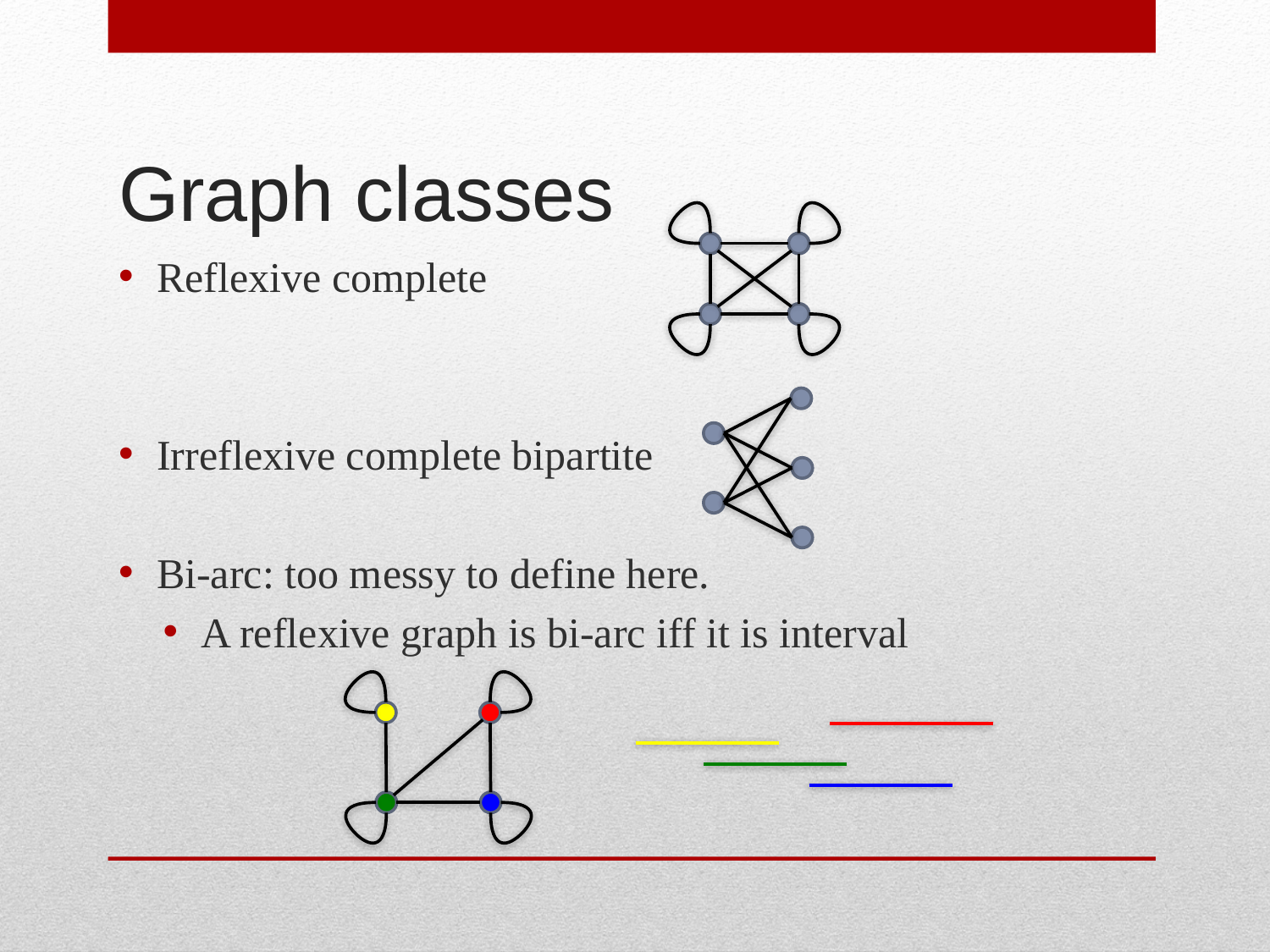

# Graph classes

Reflexive complete

Irreflexive complete bipartite

Bi-arc: too messy to define here.
A reflexive graph is bi-arc iff it is interval